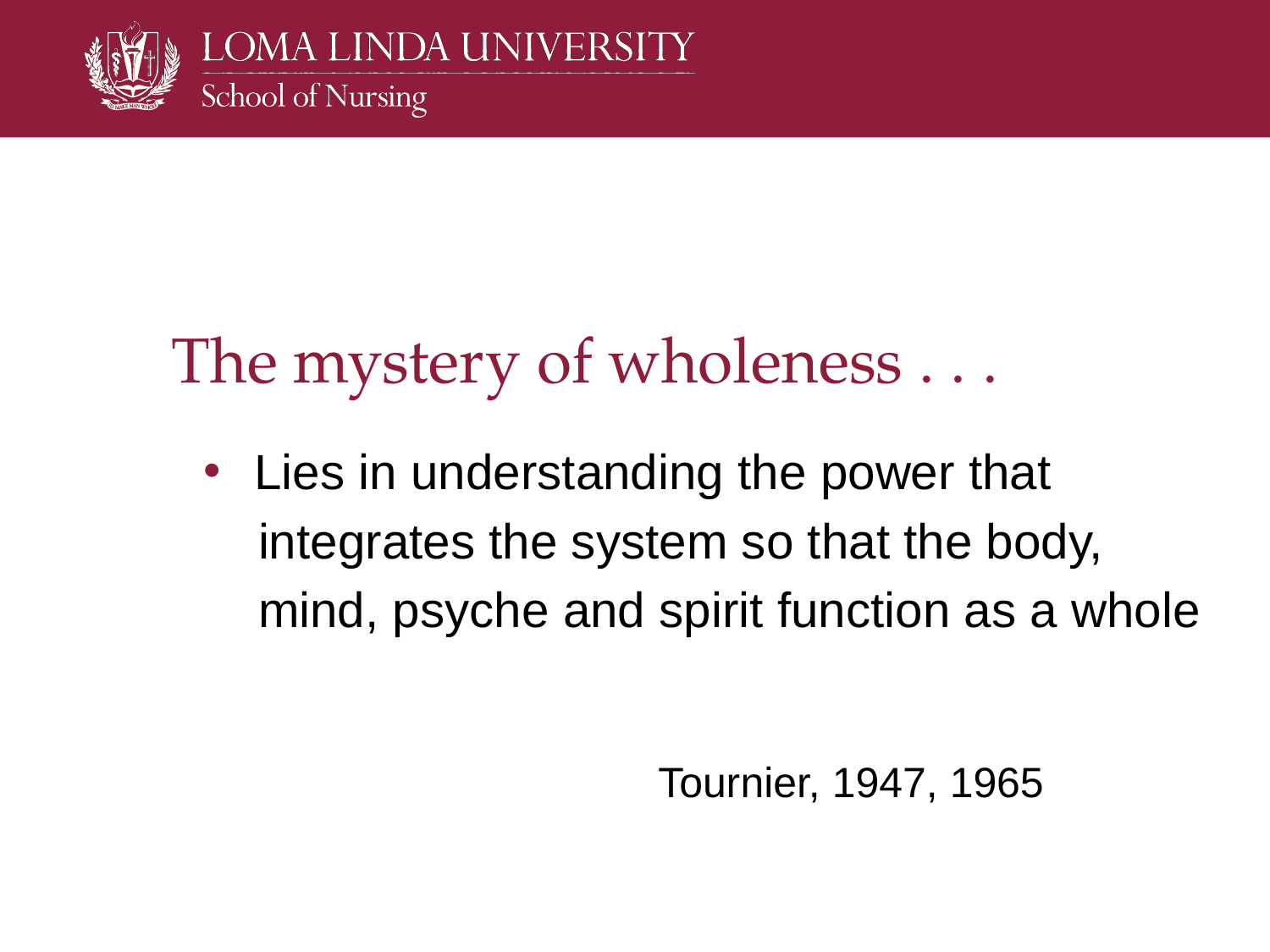

# The mystery of wholeness . . .
  Lies in understanding the power that
    integrates the system so that the body,
    mind, psyche and spirit function as a whole
Tournier, 1947, 1965